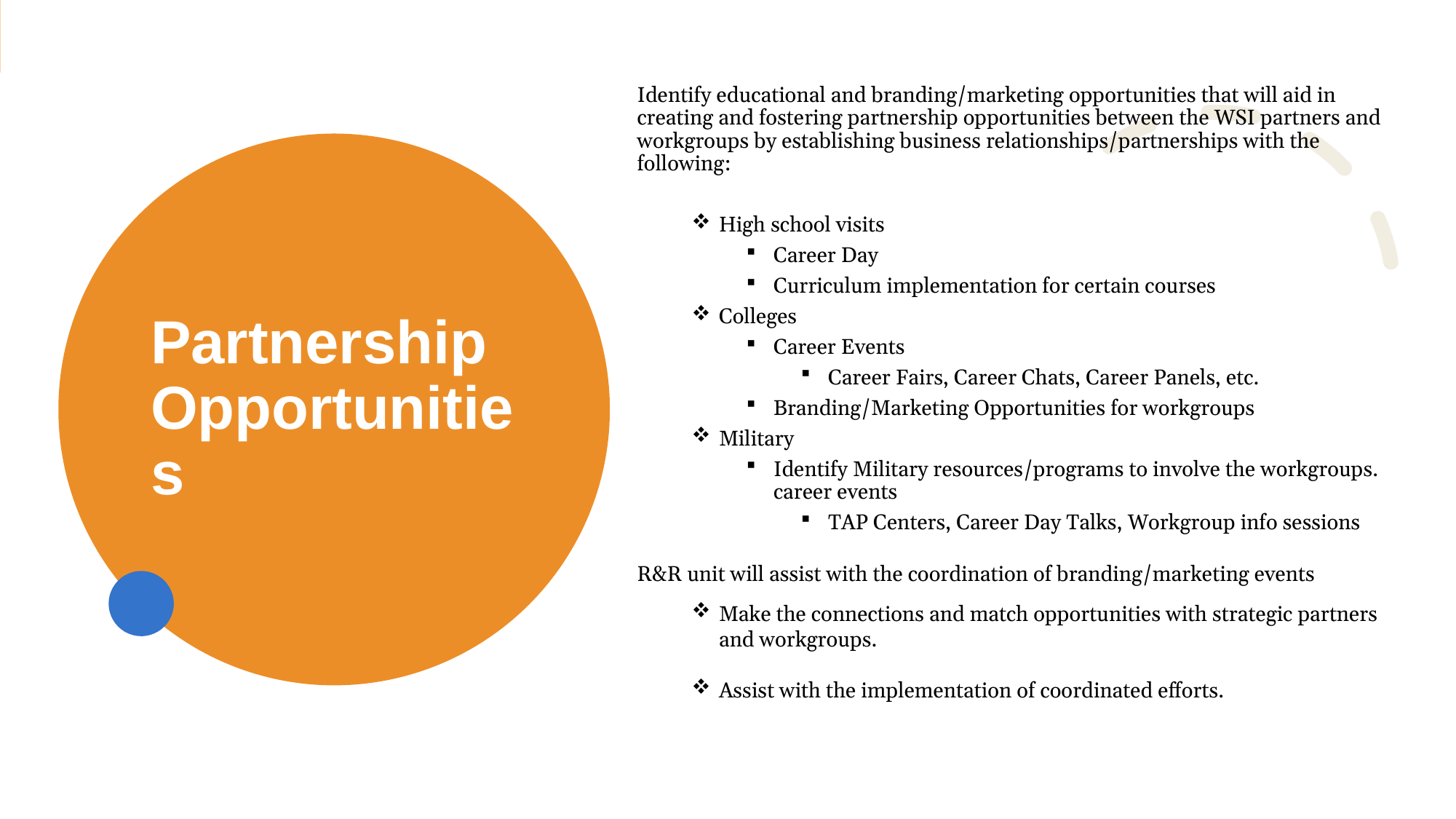

Identify educational and branding/marketing opportunities that will aid in creating and fostering partnership opportunities between the WSI partners and workgroups by establishing business relationships/partnerships with the following:

High school visits
Career Day
Curriculum implementation for certain courses
Colleges
Career Events
Career Fairs, Career Chats, Career Panels, etc.
Branding/Marketing Opportunities for workgroups
Military
Identify Military resources/programs to involve the workgroups. career events
TAP Centers, Career Day Talks, Workgroup info sessions

R&R unit will assist with the coordination of branding/marketing events

Make the connections and match opportunities with strategic partners and workgroups.

Assist with the implementation of coordinated efforts.

# Partnership Opportunities

29